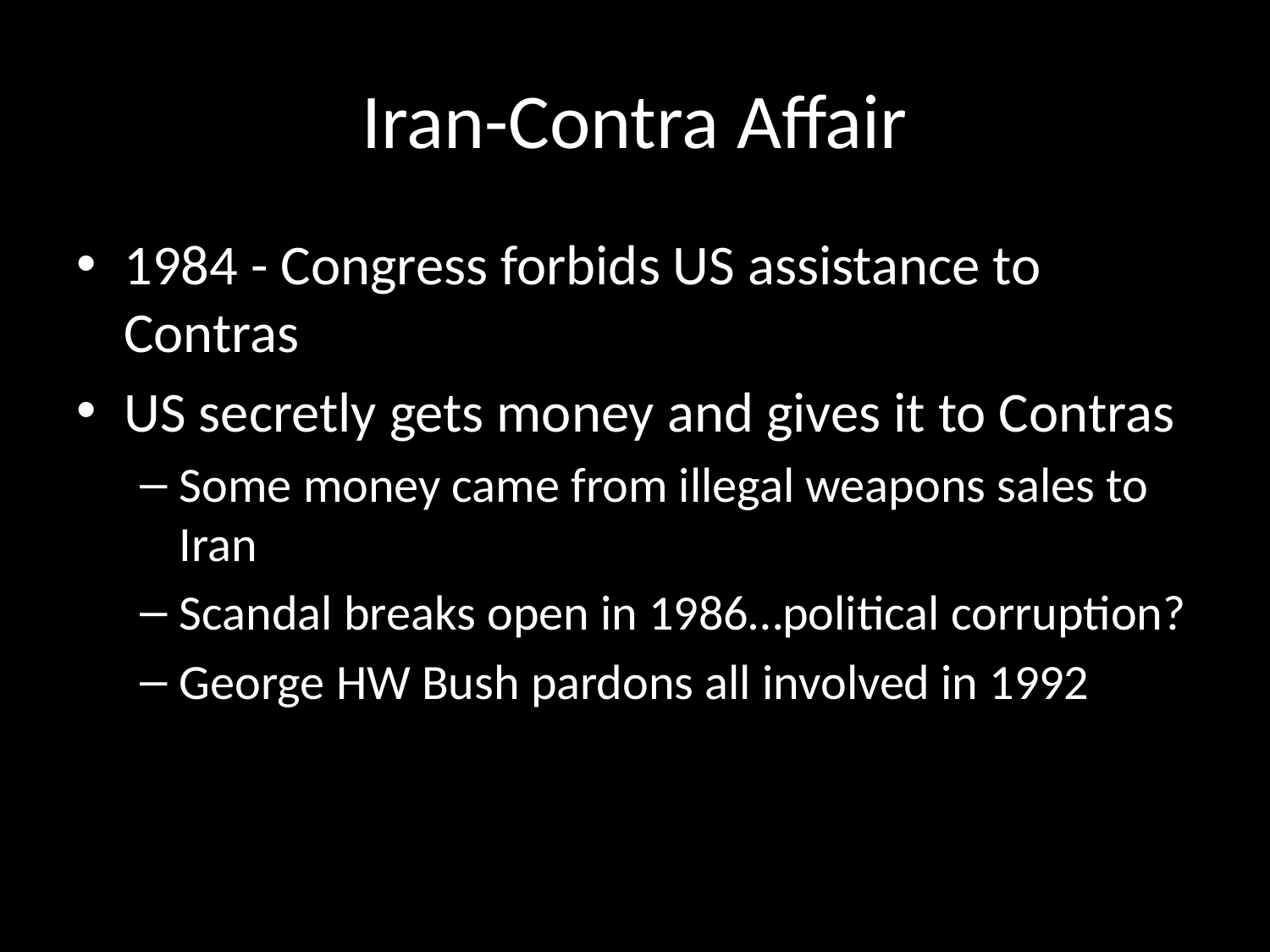

# Iran-Contra Affair
1984 - Congress forbids US assistance to Contras
US secretly gets money and gives it to Contras
Some money came from illegal weapons sales to Iran
Scandal breaks open in 1986…political corruption?
George HW Bush pardons all involved in 1992